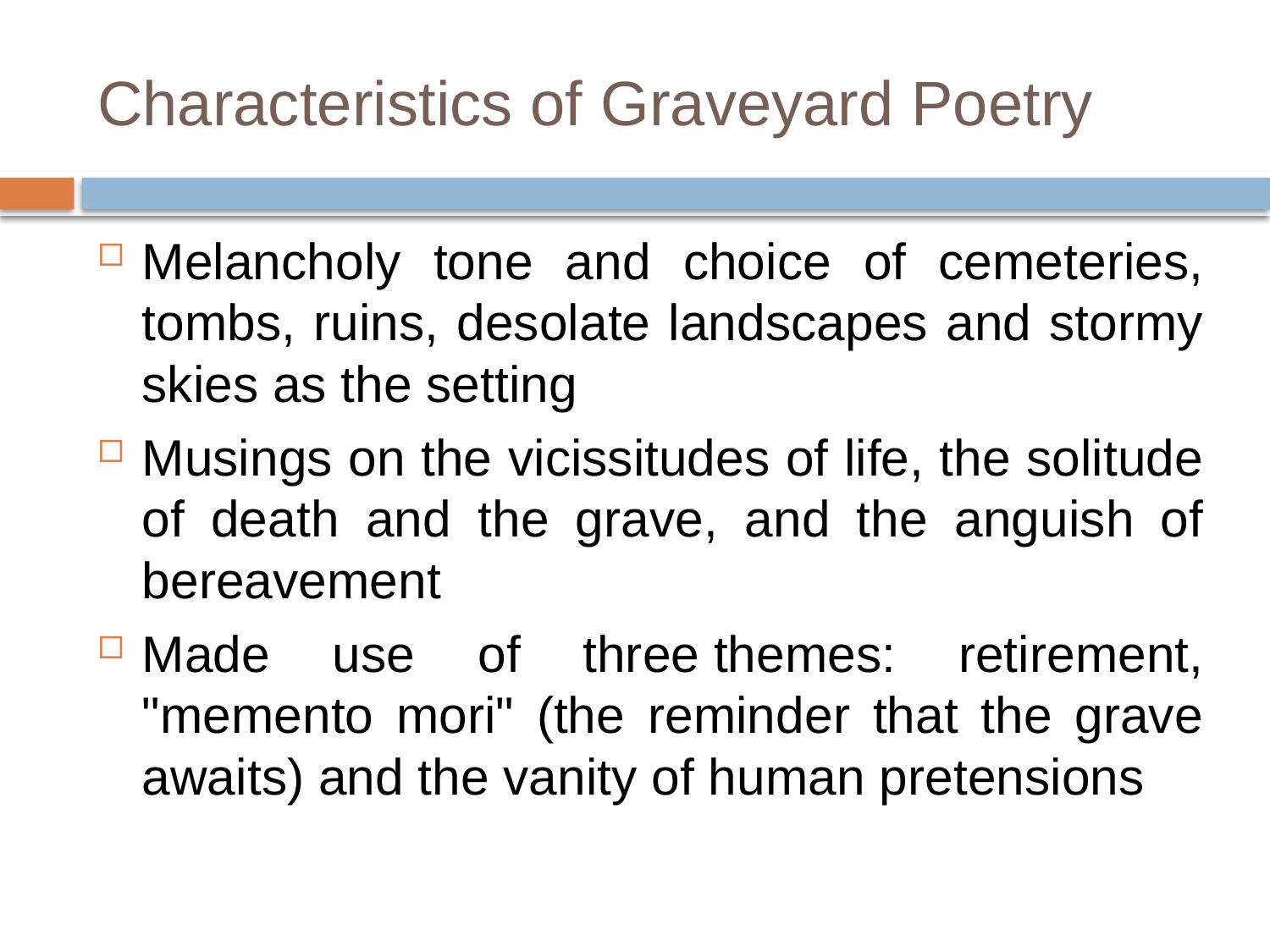

# Characteristics of Graveyard Poetry
Melancholy tone and choice of cemeteries, tombs, ruins, desolate landscapes and stormy skies as the setting
Musings on the vicissitudes of life, the solitude of death and the grave, and the anguish of bereavement
Made use of three themes: retirement, "memento mori" (the reminder that the grave awaits) and the vanity of human pretensions